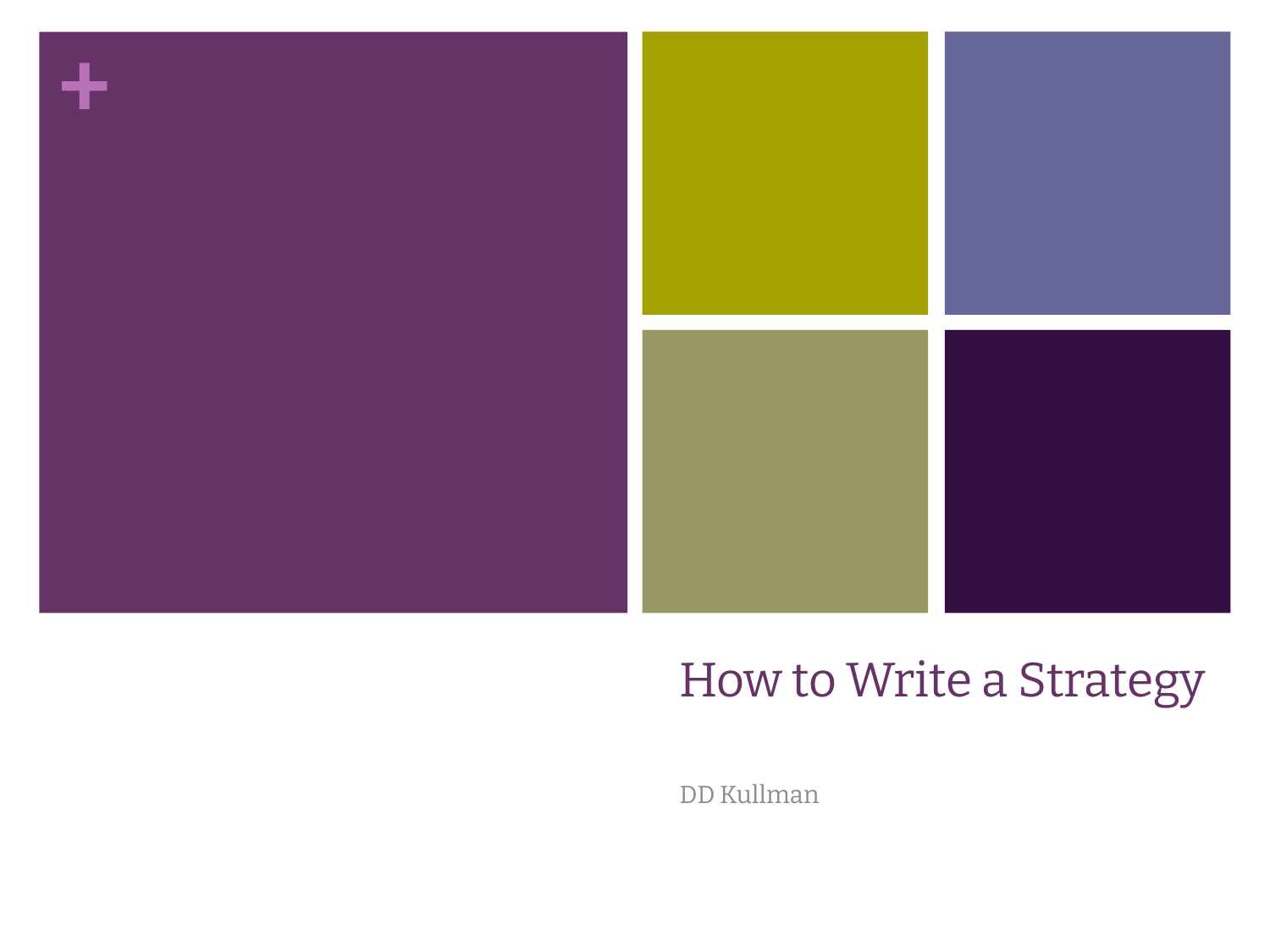

# How to Write a Strategy
DD Kullman